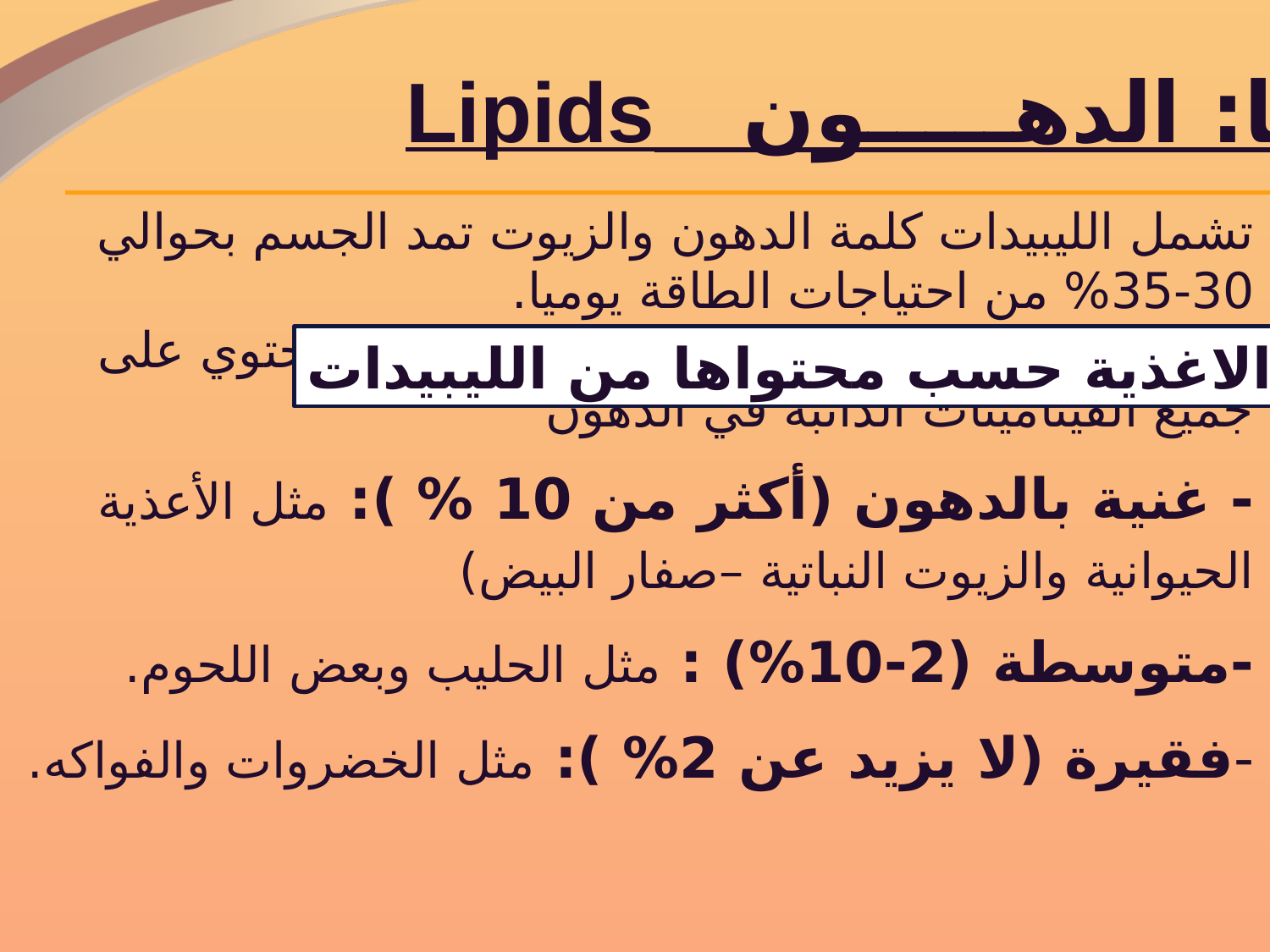

ثالثا: الدهـــــون   Lipids
تشمل الليبيدات كلمة الدهون والزيوت تمد الجسم بحوالي 30-35% من احتياجات الطاقة يوميا.
 تحتوي على جميع الاحماض الدهنية الاساسية. تحتوي على جميع الفيتامينات الذائبة في الدهون
تقسيم الاغذية حسب محتواها من الليبيدات
- غنية بالدهون (أكثر من 10 % ): مثل الأعذية الحيوانية والزيوت النباتية –صفار البيض)
-متوسطة (2-10%) : مثل الحليب وبعض اللحوم.
-فقيرة (لا يزيد عن 2% ): مثل الخضروات والفواكه.